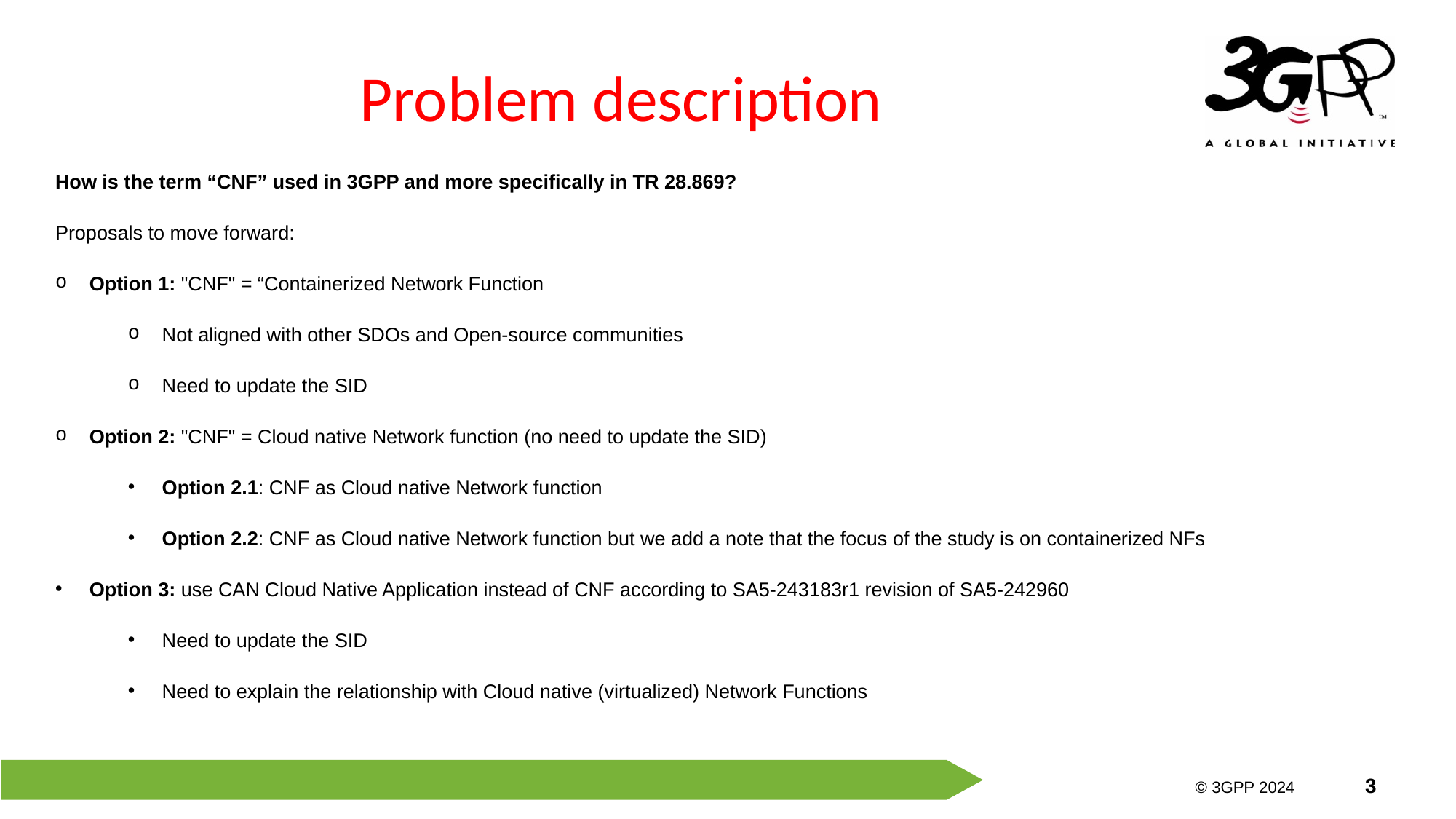

# Problem description
How is the term “CNF” used in 3GPP and more specifically in TR 28.869?
Proposals to move forward:
Option 1: "CNF" = “Containerized Network Function
Not aligned with other SDOs and Open-source communities
Need to update the SID
Option 2: "CNF" = Cloud native Network function (no need to update the SID)
Option 2.1: CNF as Cloud native Network function
Option 2.2: CNF as Cloud native Network function but we add a note that the focus of the study is on containerized NFs
Option 3: use CAN Cloud Native Application instead of CNF according to SA5-243183r1 revision of SA5-242960
Need to update the SID
Need to explain the relationship with Cloud native (virtualized) Network Functions